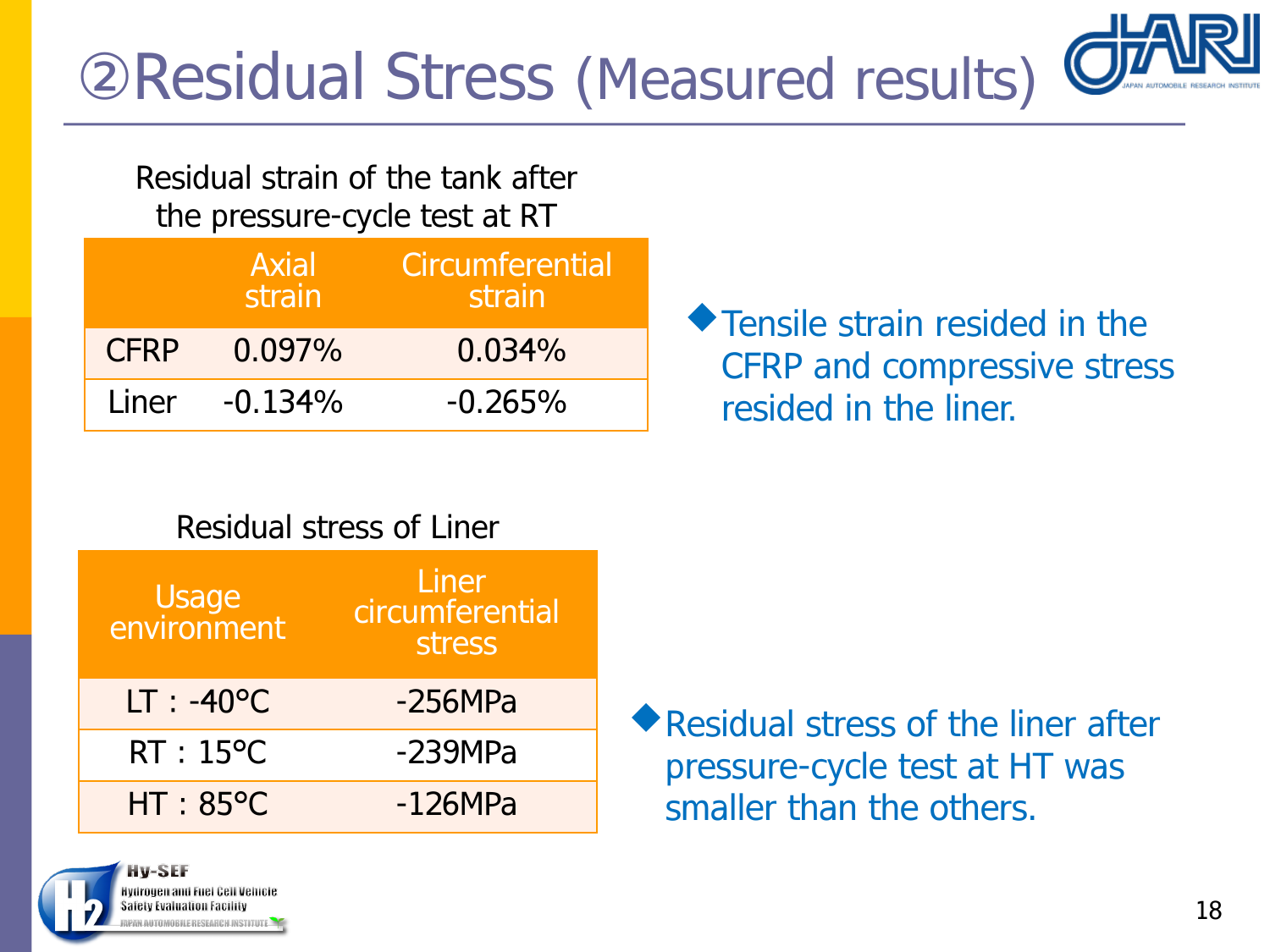

# ②Residual Stress (Measured results)
Residual strain of the tank after the pressure-cycle test at RT
|  | Axial strain | Circumferential strain |
| --- | --- | --- |
| CFRP | 0.097% | 0.034% |
| Liner | -0.134% | -0.265% |
Tensile strain resided in the CFRP and compressive stress resided in the liner.
Residual stress of Liner
| Usage environment | Liner circumferential stress |
| --- | --- |
| LT : -40°C | -256MPa |
| RT : 15°C | -239MPa |
| HT : 85°C | -126MPa |
Residual stress of the liner after pressure-cycle test at HT was smaller than the others.
18